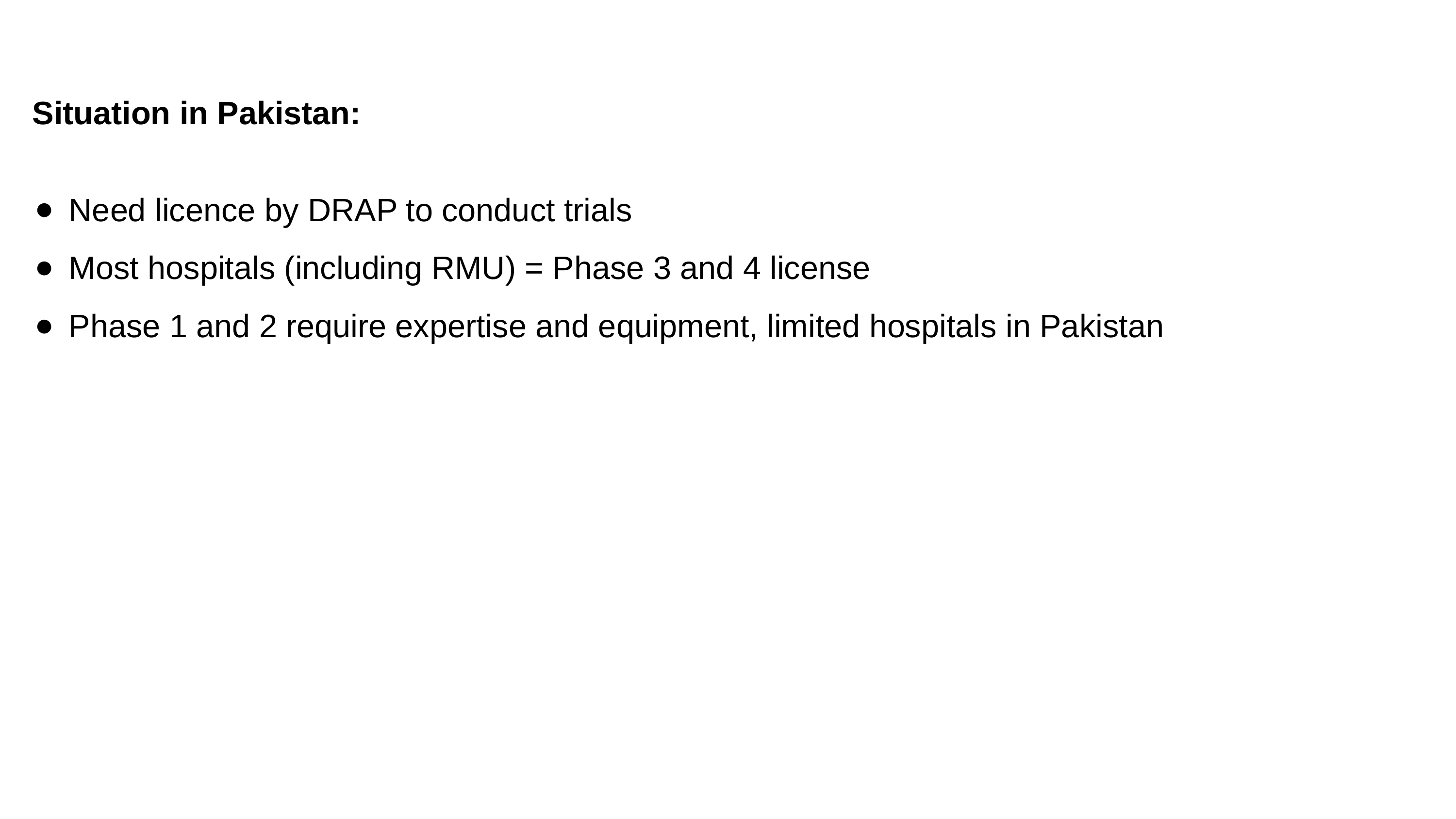

Situation in Pakistan:

Need licence by DRAP to conduct trials
Most hospitals (including RMU) = Phase 3 and 4 license
Phase 1 and 2 require expertise and equipment, limited hospitals in Pakistan